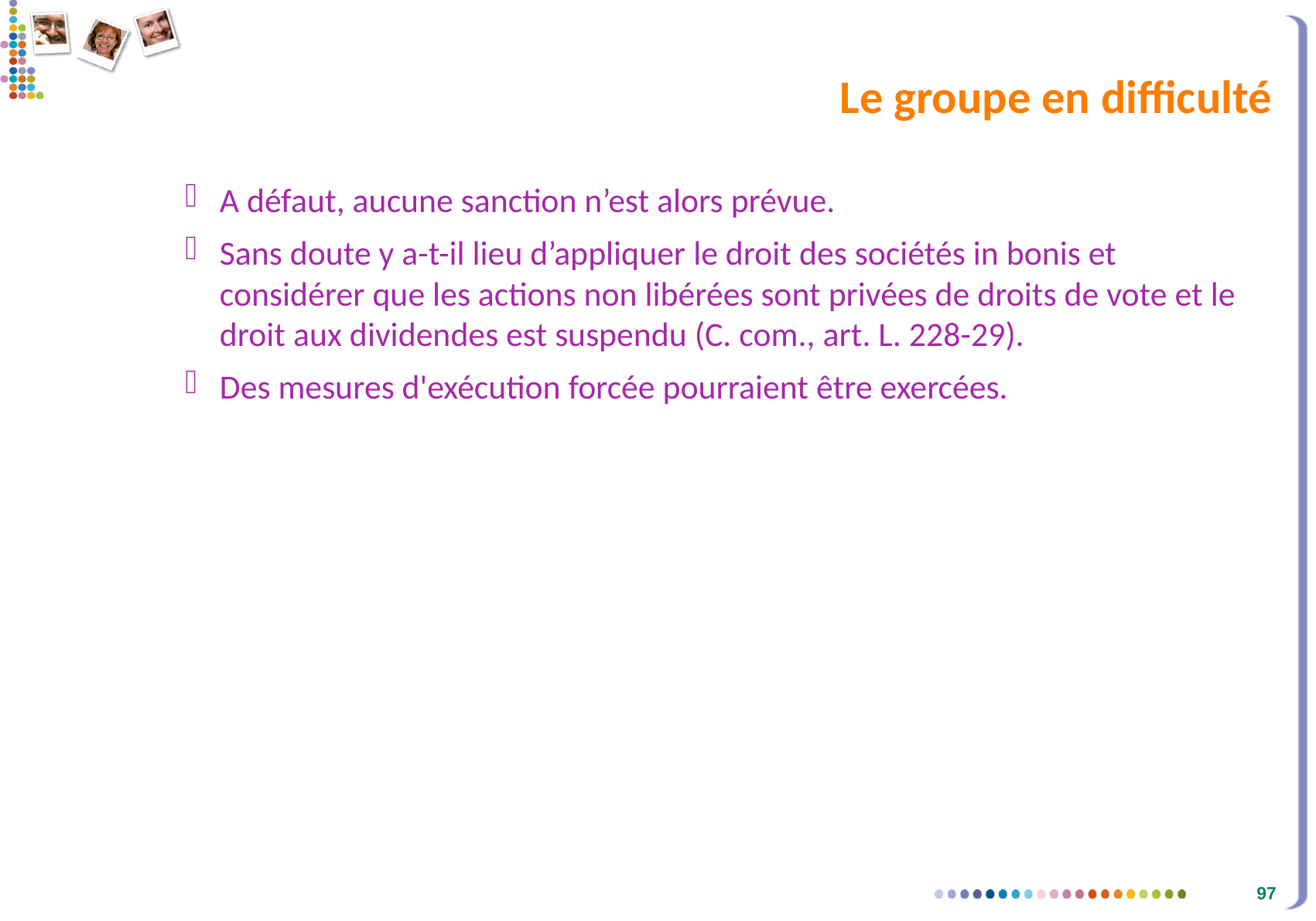

# Le groupe en difficulté
A défaut, aucune sanction n’est alors prévue.
Sans doute y a-t-il lieu d’appliquer le droit des sociétés in bonis et considérer que les actions non libérées sont privées de droits de vote et le droit aux dividendes est suspendu (C. com., art. L. 228-29).
Des mesures d'exécution forcée pourraient être exercées.